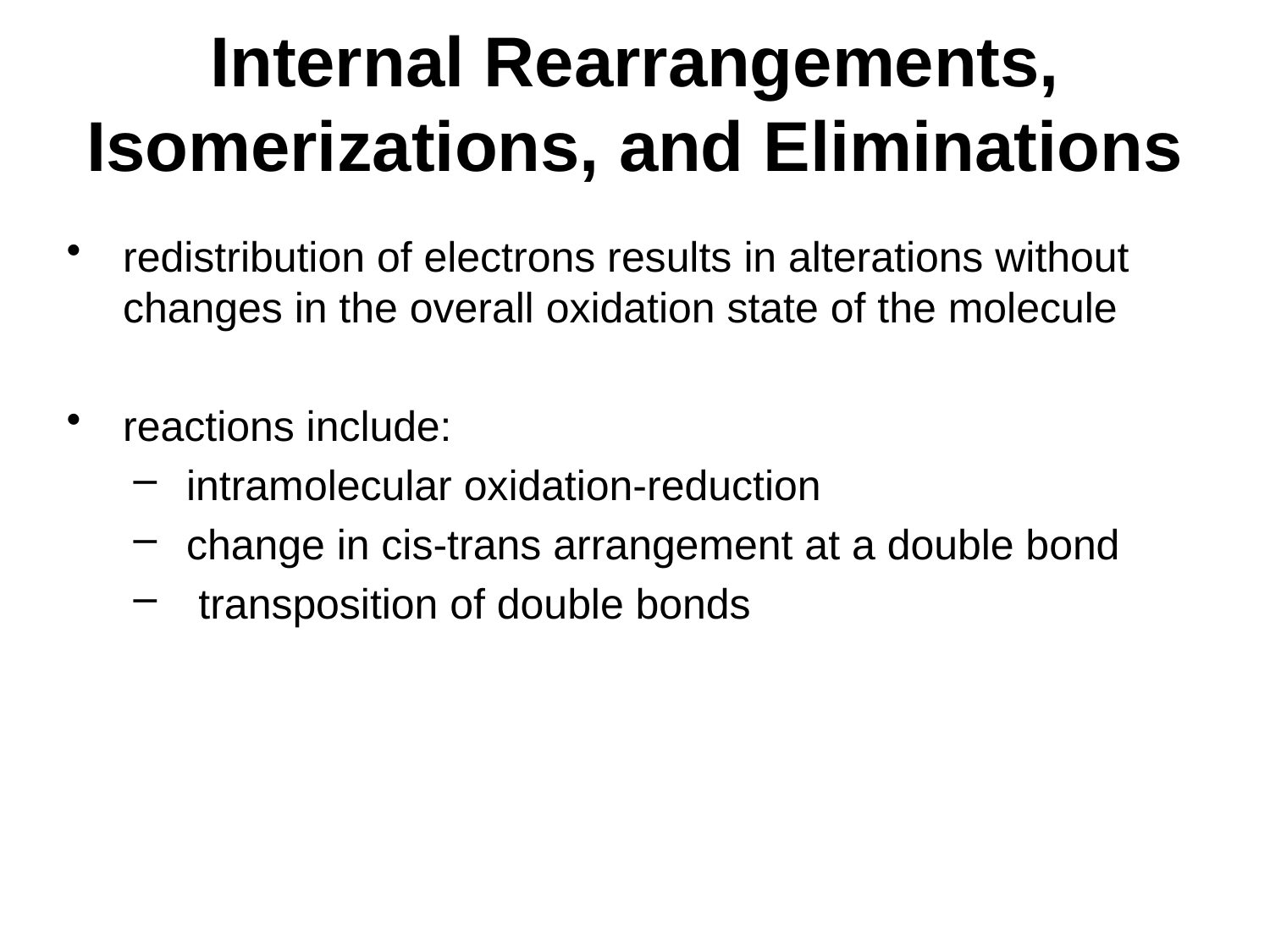

# Internal Rearrangements, Isomerizations, and Eliminations
redistribution of electrons results in alterations without  changes in the overall oxidation state of the molecule

reactions include:
intramolecular oxidation-reduction
change in cis-trans arrangement at a double bond
 transposition of double bonds